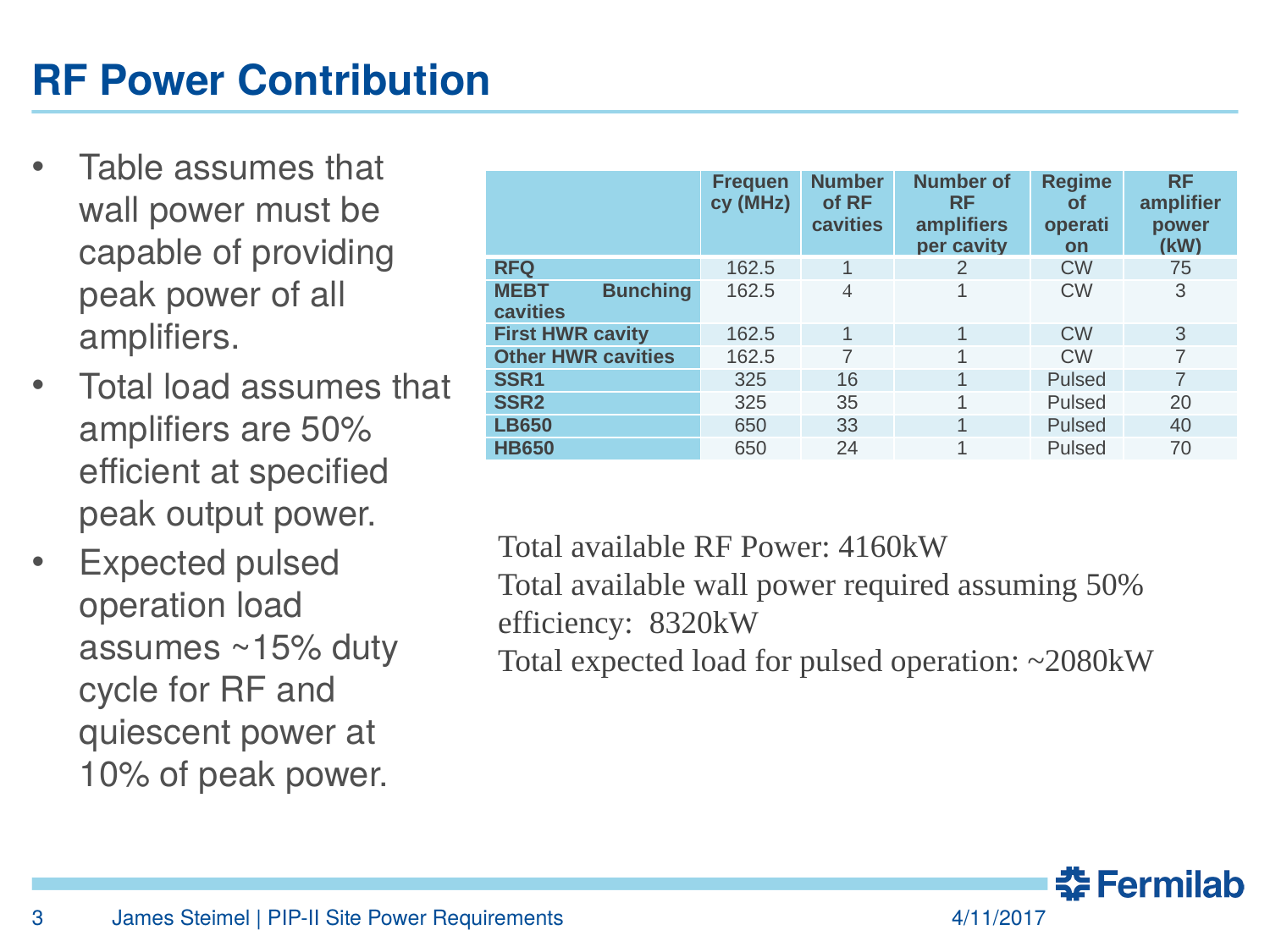

# RF Power Contribution
Table assumes that wall power must be capable of providing peak power of all amplifiers.
Total load assumes that amplifiers are 50% efficient at specified peak output power.
Expected pulsed operation load assumes ~15% duty cycle for RF and quiescent power at 10% of peak power.

|  | Frequency (MHz) | Number of RF cavities | Number of RF amplifiers per cavity | Regime of operation | RF amplifier power (kW) |
| --- | --- | --- | --- | --- | --- |
| RFQ | 162.5 | 1 | 2 | CW | 75 |
| MEBT Bunching cavities | 162.5 | 4 | 1 | CW | 3 |
| First HWR cavity | 162.5 | 1 | 1 | CW | 3 |
| Other HWR cavities | 162.5 | 7 | 1 | CW | 7 |
| SSR1 | 325 | 16 | 1 | Pulsed | 7 |
| SSR2 | 325 | 35 | 1 | Pulsed | 20 |
| LB650 | 650 | 33 | 1 | Pulsed | 40 |
| HB650 | 650 | 24 | 1 | Pulsed | 70 |
Total available RF Power: 4160kW
Total available wall power required assuming 50% efficiency:  8320kW
Total expected load for pulsed operation: ~2080kW
3
James Steimel | PIP-II Site Power Requirements
4/11/2017